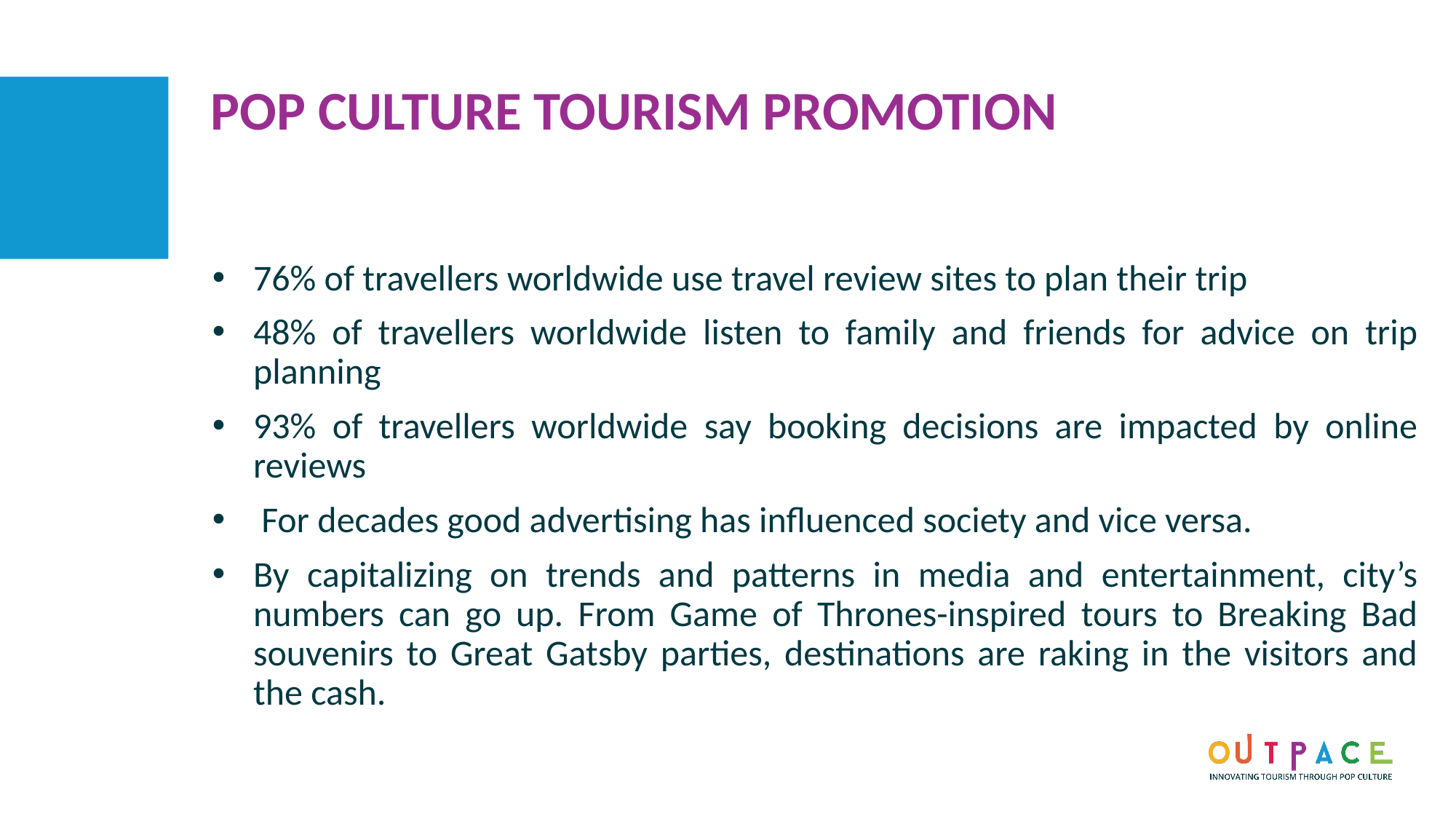

POP CULTURE TOURISM PROMOTION
76% of travellers worldwide use travel review sites to plan their trip
48% of travellers worldwide listen to family and friends for advice on trip planning
93% of travellers worldwide say booking decisions are impacted by online reviews
 For decades good advertising has influenced society and vice versa.
By capitalizing on trends and patterns in media and entertainment, city’s numbers can go up. From Game of Thrones-inspired tours to Breaking Bad souvenirs to Great Gatsby parties, destinations are raking in the visitors and the cash.